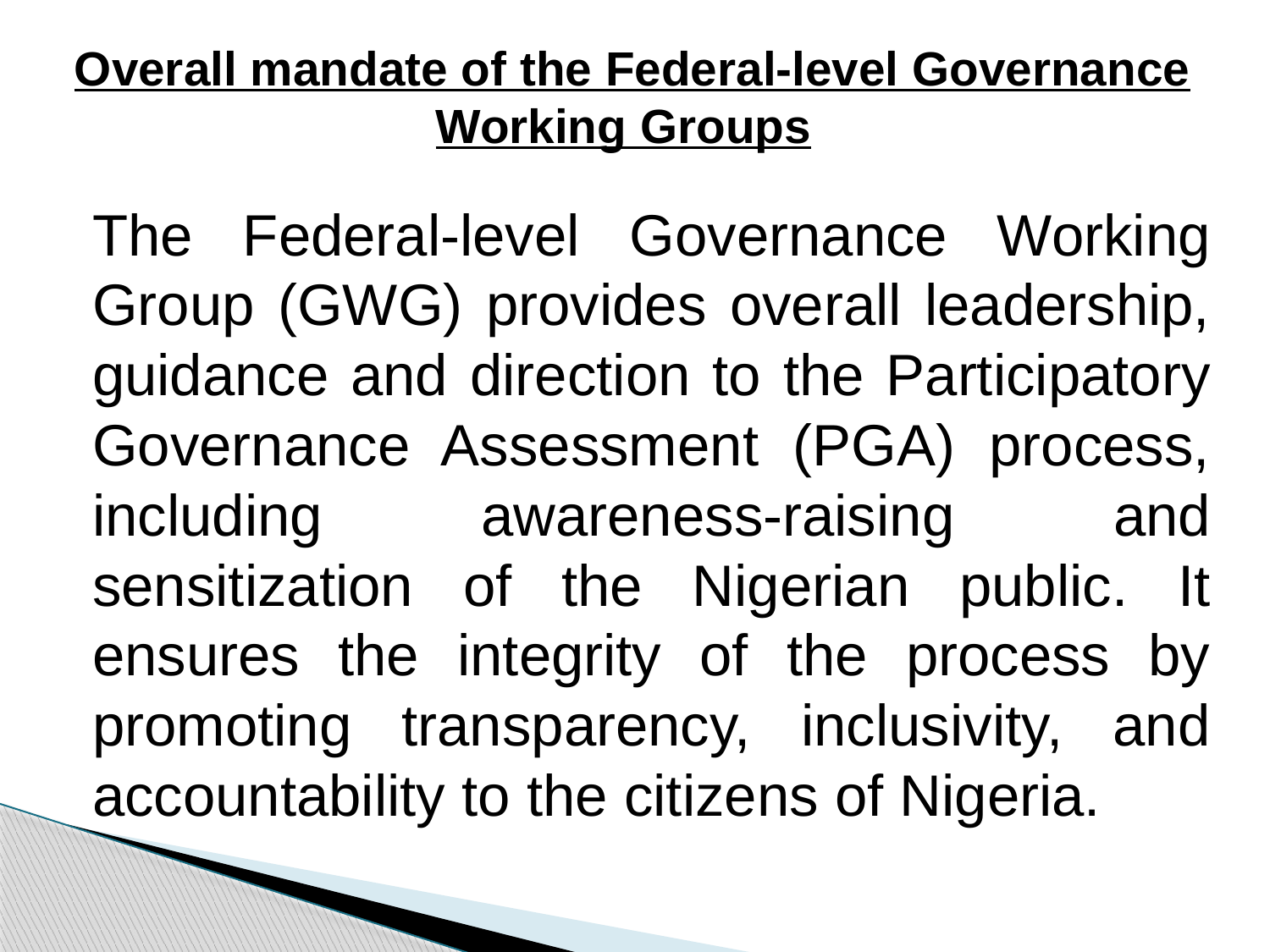

Overall mandate of the Federal-level Governance Working Groups

	The Federal-level Governance Working Group (GWG) provides overall leadership, guidance and direction to the Participatory Governance Assessment (PGA) process, including awareness-raising and sensitization of the Nigerian public. It ensures the integrity of the process by promoting transparency, inclusivity, and accountability to the citizens of Nigeria.